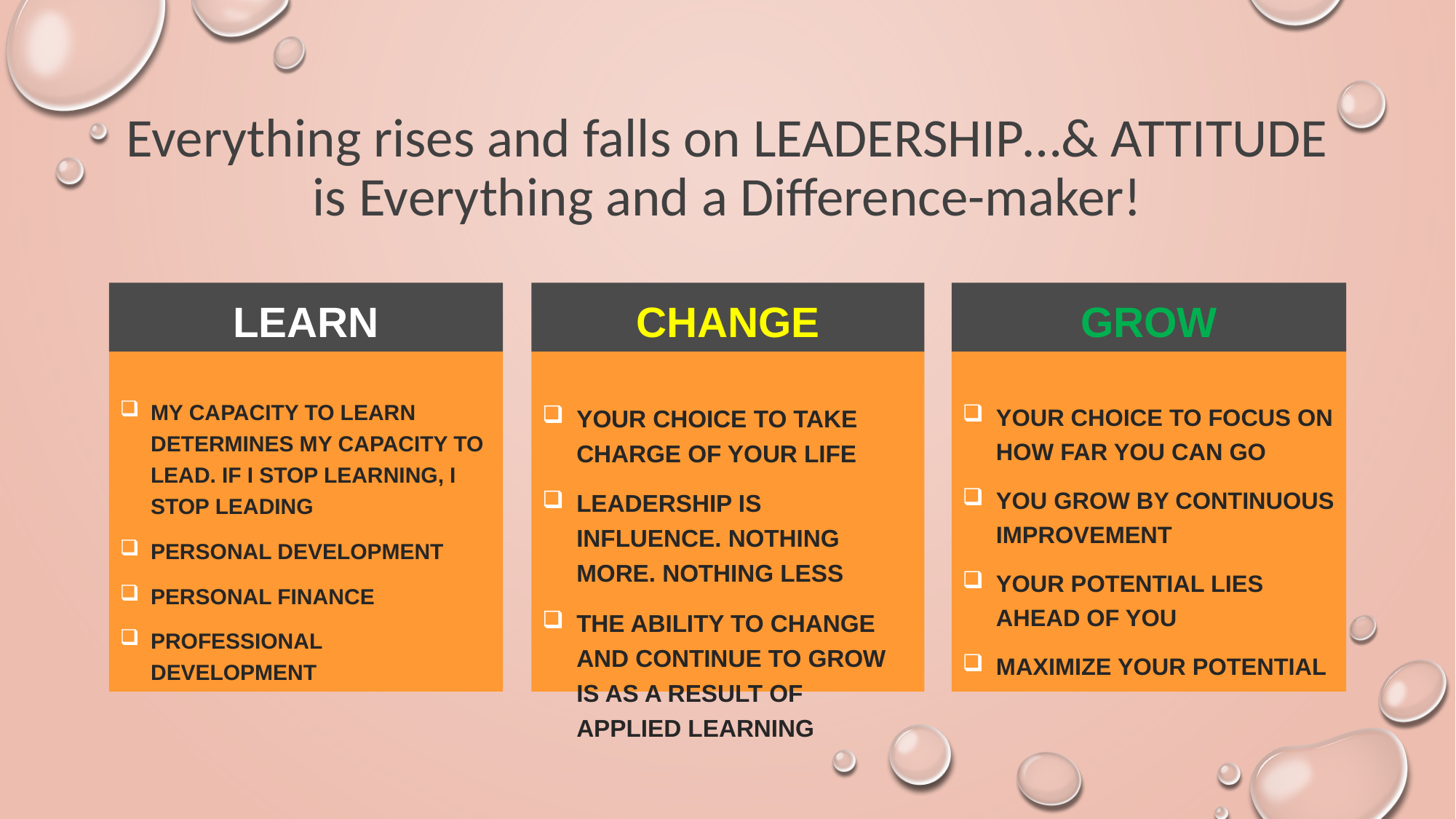

# Everything rises and falls on LEADERSHIP…& ATTITUDE is Everything and a Difference-maker!
LEARN
CHANGE
GROW

MY CAPACITY TO LEARN DETERMINES MY CAPACITY TO LEAD. IF I STOP LEARNING, I STOP LEADING
PERSONAL DEVELOPMENT
PERSONAL FINANCE
PROFESSIONAL DEVELOPMENT

YOUR CHOICE TO TAKE CHARGE OF YOUR LIFE
LEADERSHIP IS INFLUENCE. NOTHING MORE. NOTHING LESS
THE ABILITY TO CHANGE AND CONTINUE TO GROW IS AS A RESULT OF APPLIED LEARNING

YOUR CHOICE TO FOCUS ON HOW FAR YOU CAN GO
YOU GROW BY CONTINUOUS IMPROVEMENT
YOUR POTENTIAL LIES AHEAD OF YOU
MAXIMIZE YOUR POTENTIAL